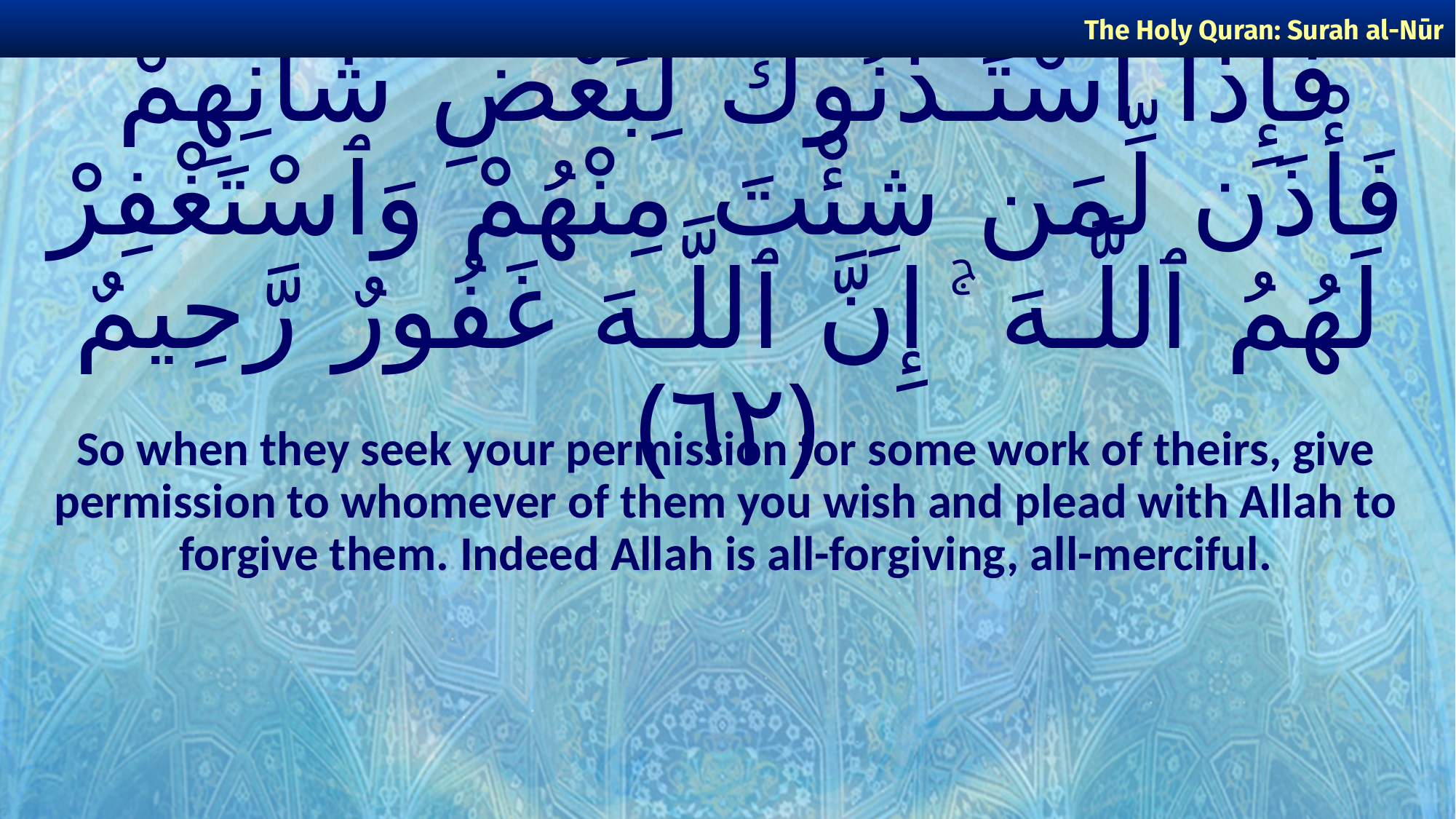

The Holy Quran: Surah al-Nūr
# فَإِذَا ٱسْتَـْٔذَنُوكَ لِبَعْضِ شَأْنِهِمْ فَأْذَن لِّمَن شِئْتَ مِنْهُمْ وَٱسْتَغْفِرْ لَهُمُ ٱللَّـهَ ۚ إِنَّ ٱللَّـهَ غَفُورٌ رَّحِيمٌ ﴿٦٢﴾
So when they seek your permission for some work of theirs, give permission to whomever of them you wish and plead with Allah to forgive them. Indeed Allah is all-forgiving, all-merciful.